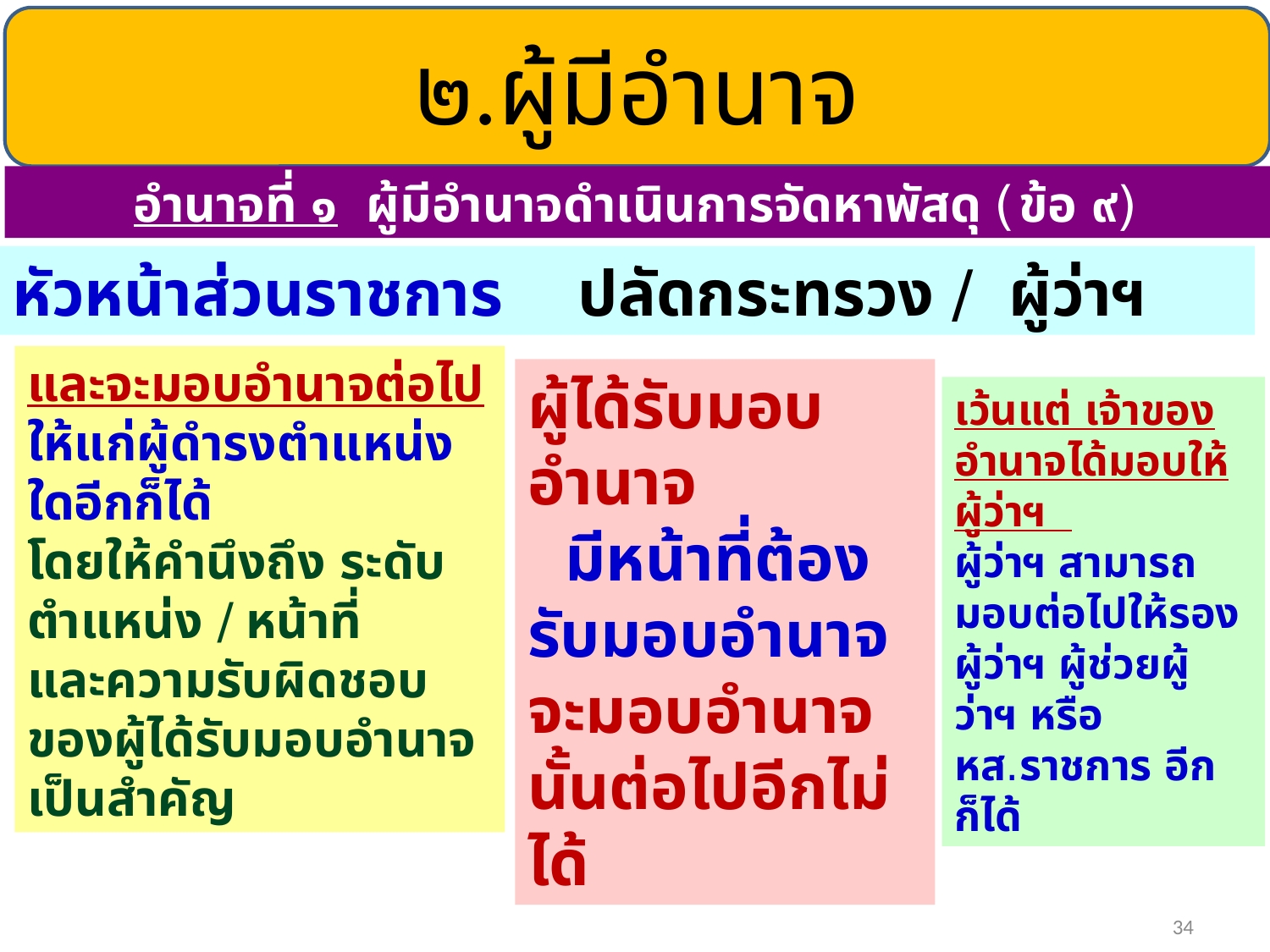

๒.ผู้มีอำนาจ
อำนาจที่ ๑  ผู้มีอำนาจดำเนินการจัดหาพัสดุ (ข้อ ๙)
หัวหน้าส่วนราชการ    ปลัดกระทรวง / ผู้ว่าฯ
และจะมอบอำนาจต่อไป
ให้แก่ผู้ดำรงตำแหน่งใดอีกก็ได้
โดยให้คำนึงถึง ระดับตำแหน่ง /หน้าที่
และความรับผิดชอบ ของผู้ได้รับมอบอำนาจเป็นสำคัญ
ผู้ได้รับมอบอำนาจ               มีหน้าที่ต้องรับมอบอำนาจ
จะมอบอำนาจนั้นต่อไปอีกไม่ได้
เว้นแต่ เจ้าของอำนาจได้มอบให้ผู้ว่าฯ
ผู้ว่าฯ สามารถมอบต่อไปให้รองผู้ว่าฯ ผู้ช่วยผู้ว่าฯ หรือ หส.ราชการ อีกก็ได้
34